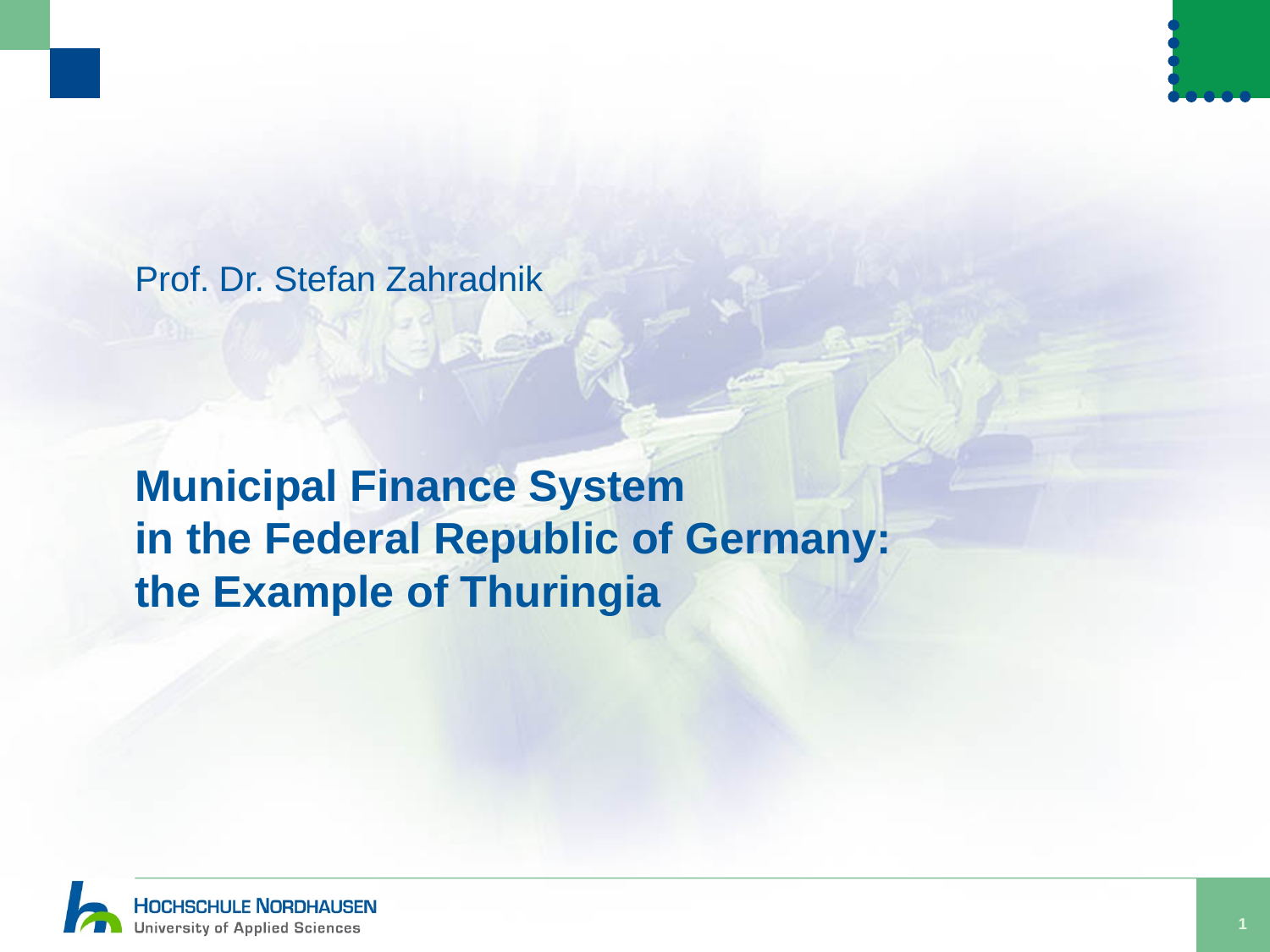

Prof. Dr. Stefan Zahradnik
# Municipal Finance System in the Federal Republic of Germany: the Example of Thuringia
1